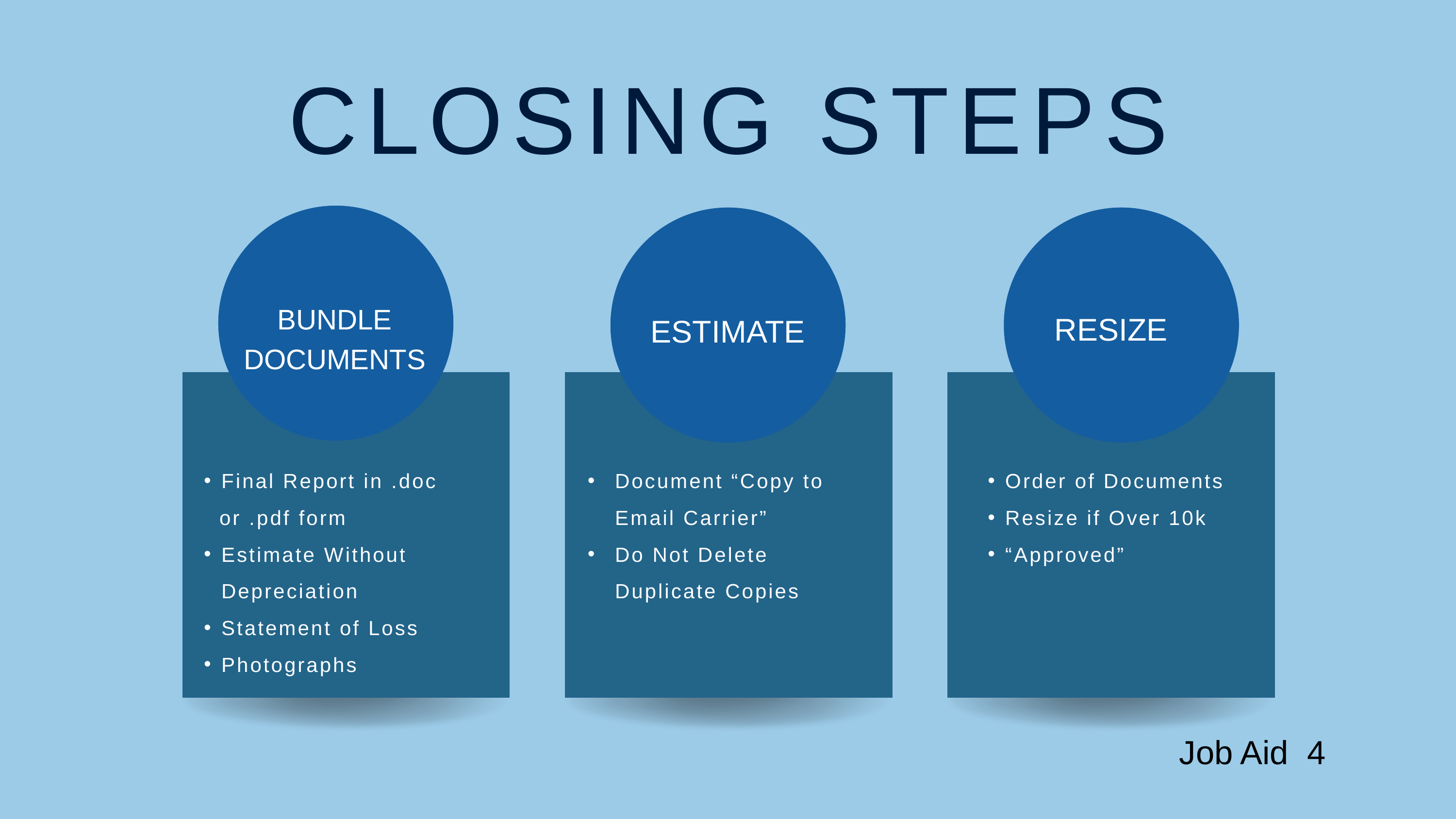

CLOSING STEPS

BUNDLE
DOCUMENTS
RESIZE
ESTIMATE

Final Report in .doc
  or .pdf form
Estimate Without Depreciation
Statement of Loss
Photographs
Document “Copy to Email Carrier”
Do Not Delete Duplicate Copies
Order of Documents
Resize if Over 10k
“Approved”

Job Aid  4